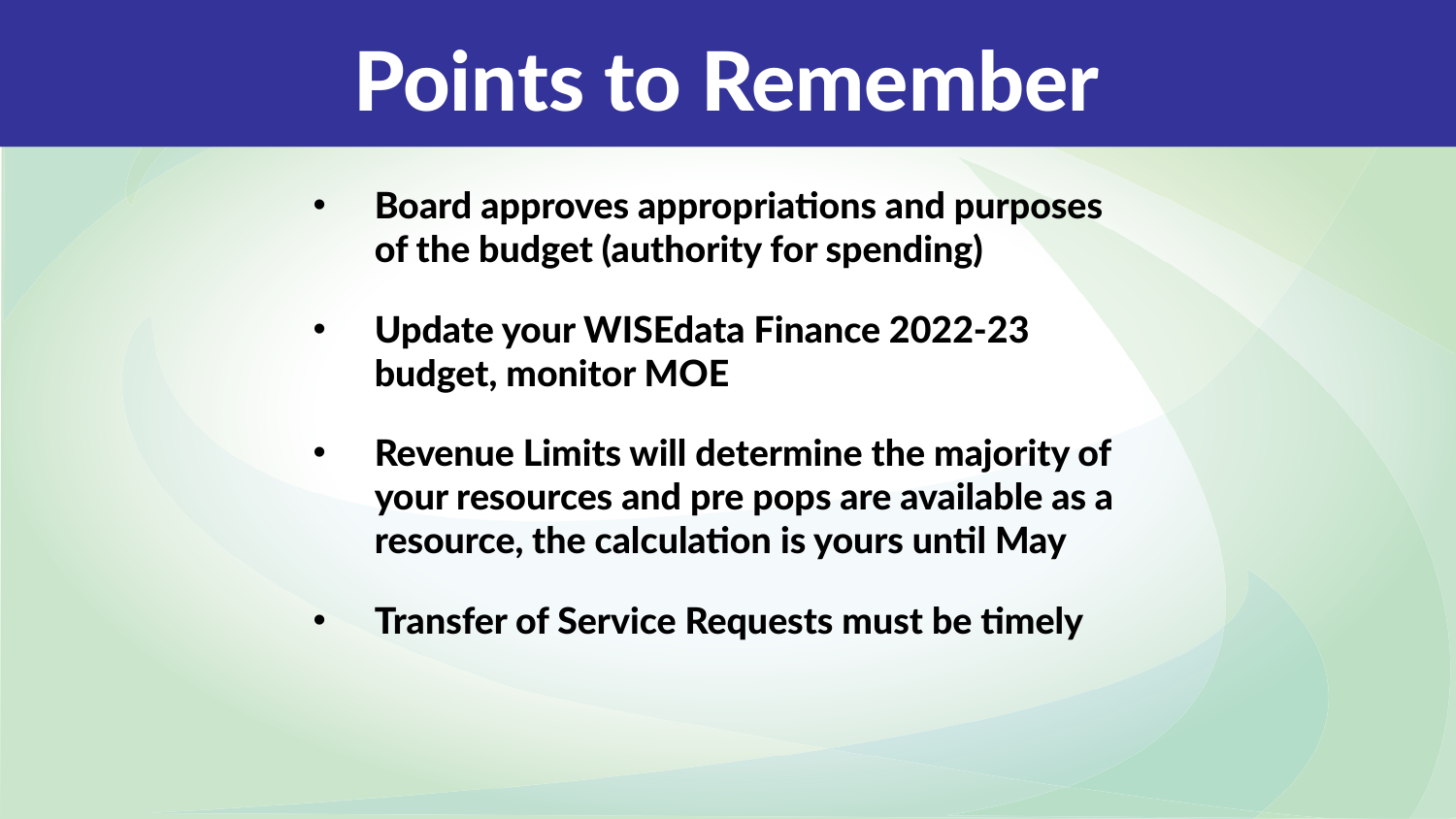

Points to Remember
Board approves appropriations and purposes of the budget (authority for spending)
Update your WISEdata Finance 2022-23 budget, monitor MOE
Revenue Limits will determine the majority of your resources and pre pops are available as a resource, the calculation is yours until May
Transfer of Service Requests must be timely